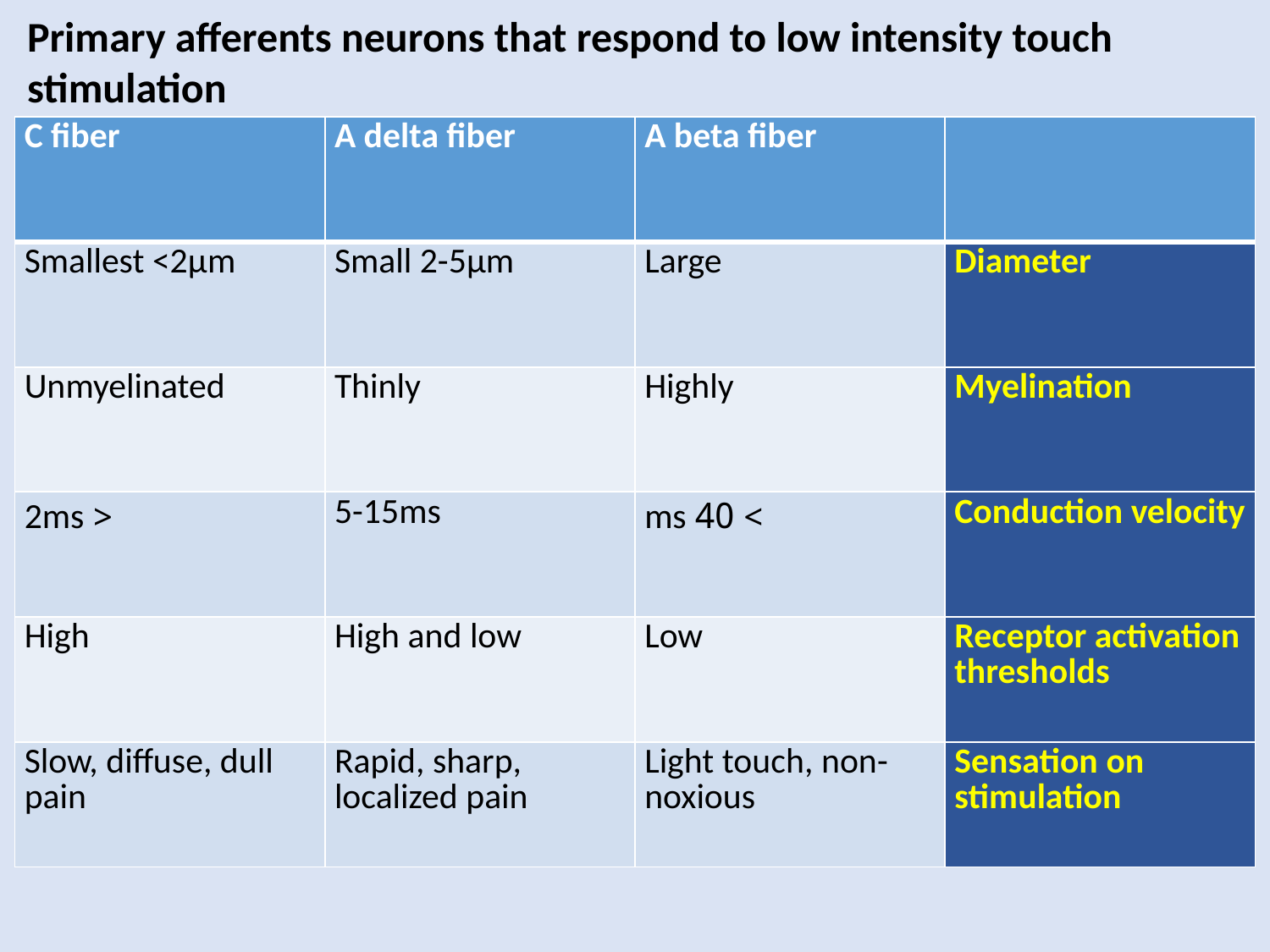

Primary afferents neurons that respond to low intensity touch stimulation
| C fiber | A delta fiber | A beta fiber |  |
| --- | --- | --- | --- |
| Smallest <2µm | Small 2-5µm | Large | Diameter |
| Unmyelinated | Thinly | Highly | Myelination |
| < 2ms | 5-15ms | > 40 ms | Conduction velocity |
| High | High and low | Low | Receptor activation thresholds |
| Slow, diffuse, dull pain | Rapid, sharp, localized pain | Light touch, non-noxious | Sensation on stimulation |